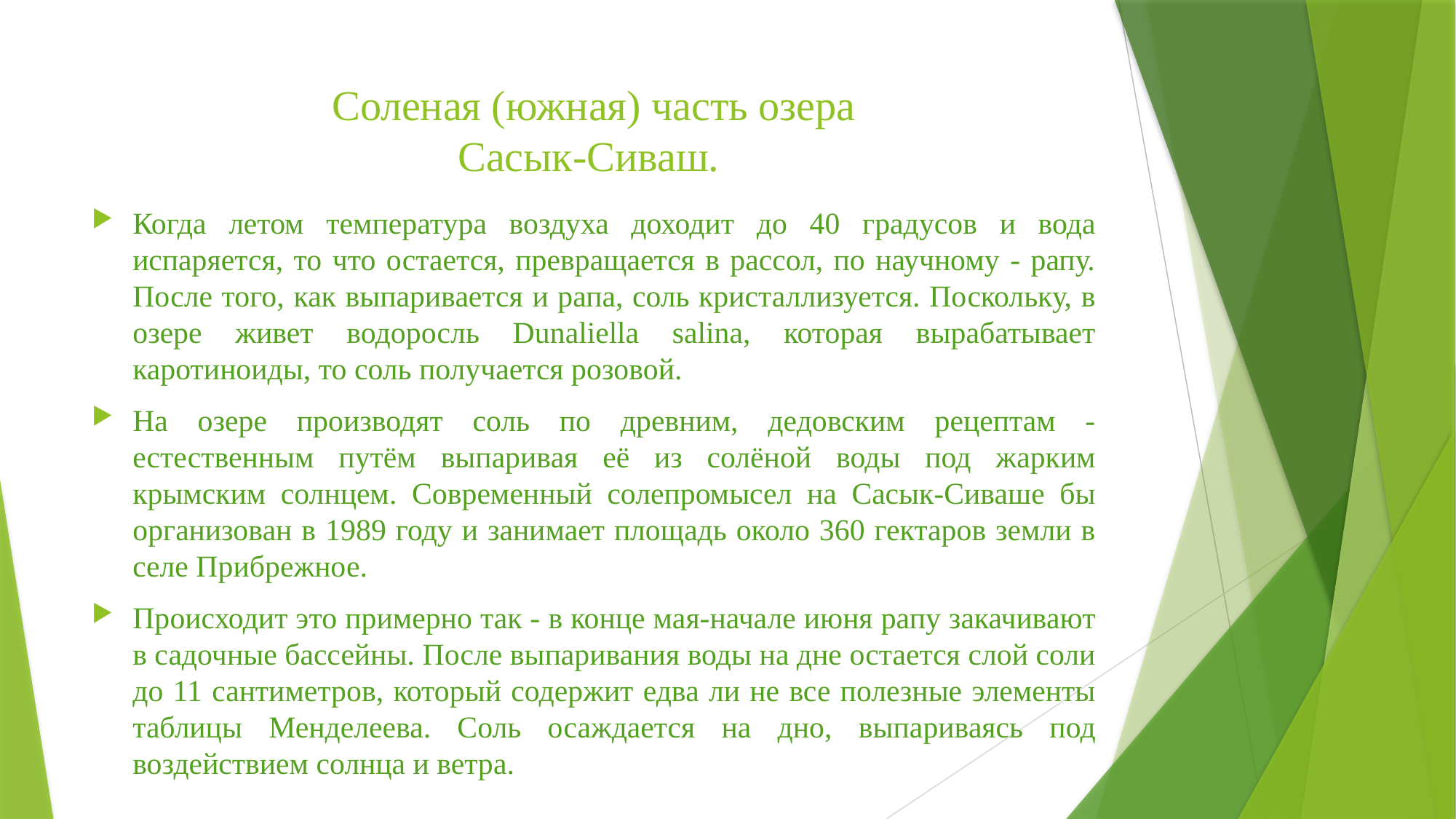

# Соленая (южная) часть озера Сасык-Сиваш.
Когда летом температура воздуха доходит до 40 градусов и вода испаряется, то что остается, превращается в рассол, по научному - рапу. После того, как выпаривается и рапа, соль кристаллизуется. Поскольку, в озере живет водоросль Dunaliella salina, которая вырабатывает каротиноиды, то соль получается розовой.
На озере производят соль по древним, дедовским рецептам - естественным путём выпаривая её из солёной воды под жарким крымским солнцем. Современный солепромысел на Сасык-Сиваше бы организован в 1989 году и занимает площадь около 360 гектаров земли в селе Прибрежное.
Происходит это примерно так - в конце мая-начале июня рапу закачивают в садочные бассейны. После выпаривания воды на дне остается слой соли до 11 сантиметров, который содержит едва ли не все полезные элементы таблицы Менделеева. Соль осаждается на дно, выпариваясь под воздействием солнца и ветра.